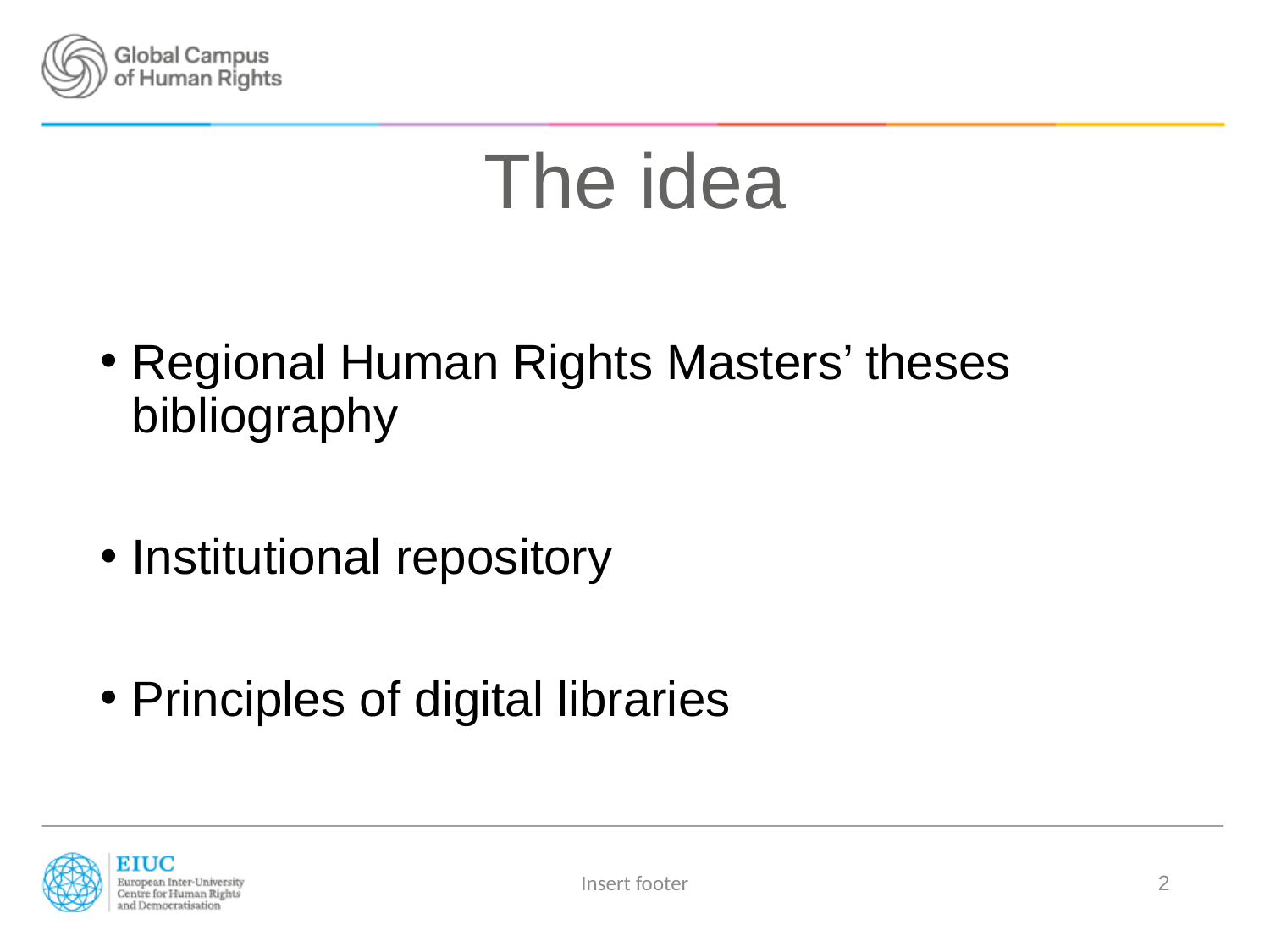

# The idea

Regional Human Rights Masters’ theses bibliography

Institutional repository

Principles of digital libraries

Insert footer
2